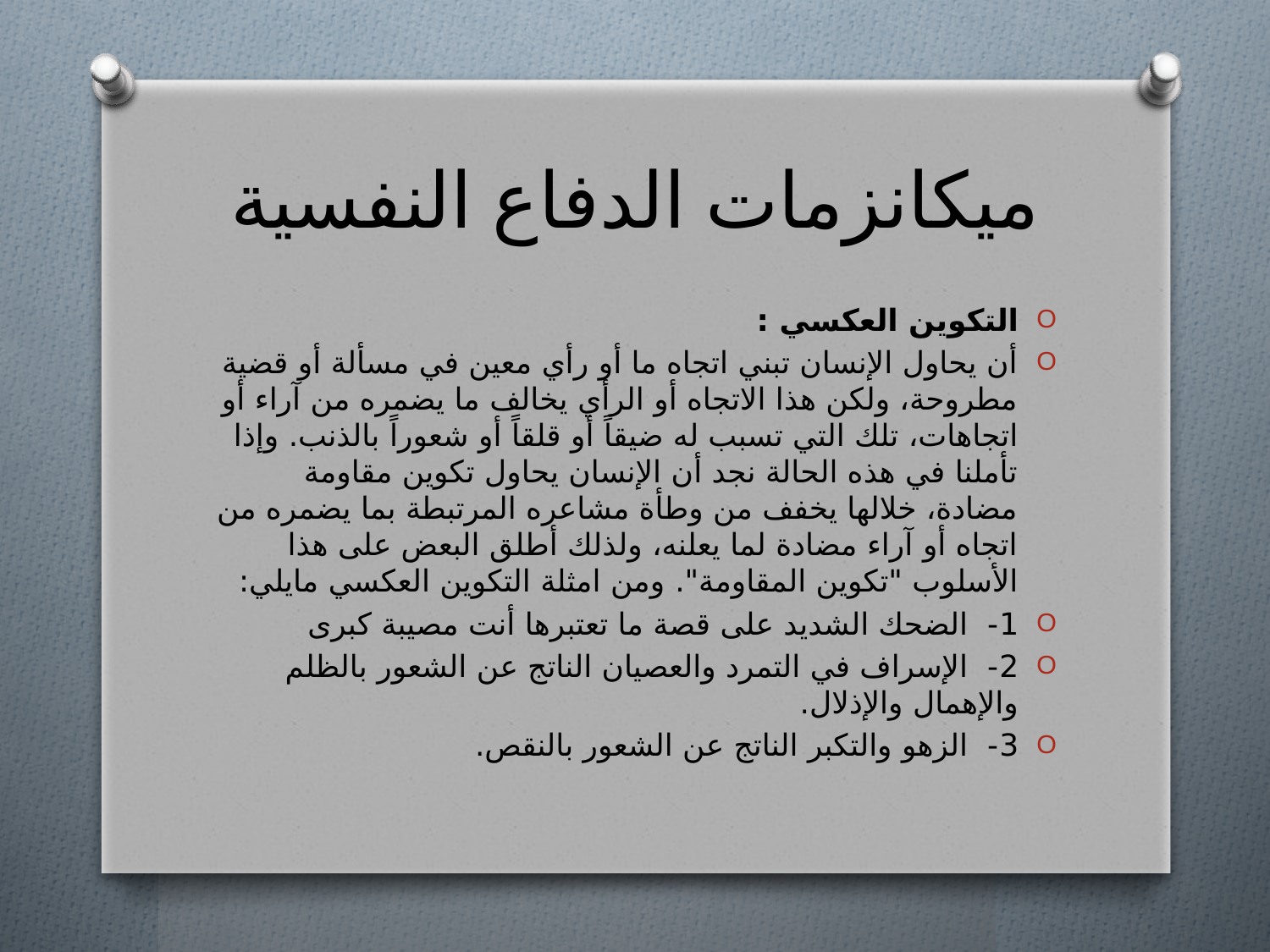

# ميكانزمات الدفاع النفسية
التكوين العكسي :
أن يحاول الإنسان تبني اتجاه ما أو رأي معين في مسألة أو قضية مطروحة، ولكن هذا الاتجاه أو الرأي يخالف ما يضمره من آراء أو اتجاهات، تلك التي تسبب له ضيقاً أو قلقاً أو شعوراً بالذنب. وإذا تأملنا في هذه الحالة نجد أن الإنسان يحاول تكوين مقاومة مضادة، خلالها يخفف من وطأة مشاعره المرتبطة بما يضمره من اتجاه أو آراء مضادة لما يعلنه، ولذلك أطلق البعض على هذا الأسلوب "تكوين المقاومة". ومن امثلة التكوين العكسي مايلي:
1-  الضحك الشديد على قصة ما تعتبرها أنت مصيبة كبرى
2-  الإسراف في التمرد والعصيان الناتج عن الشعور بالظلم والإهمال والإذلال.
3-  الزهو والتكبر الناتج عن الشعور بالنقص.